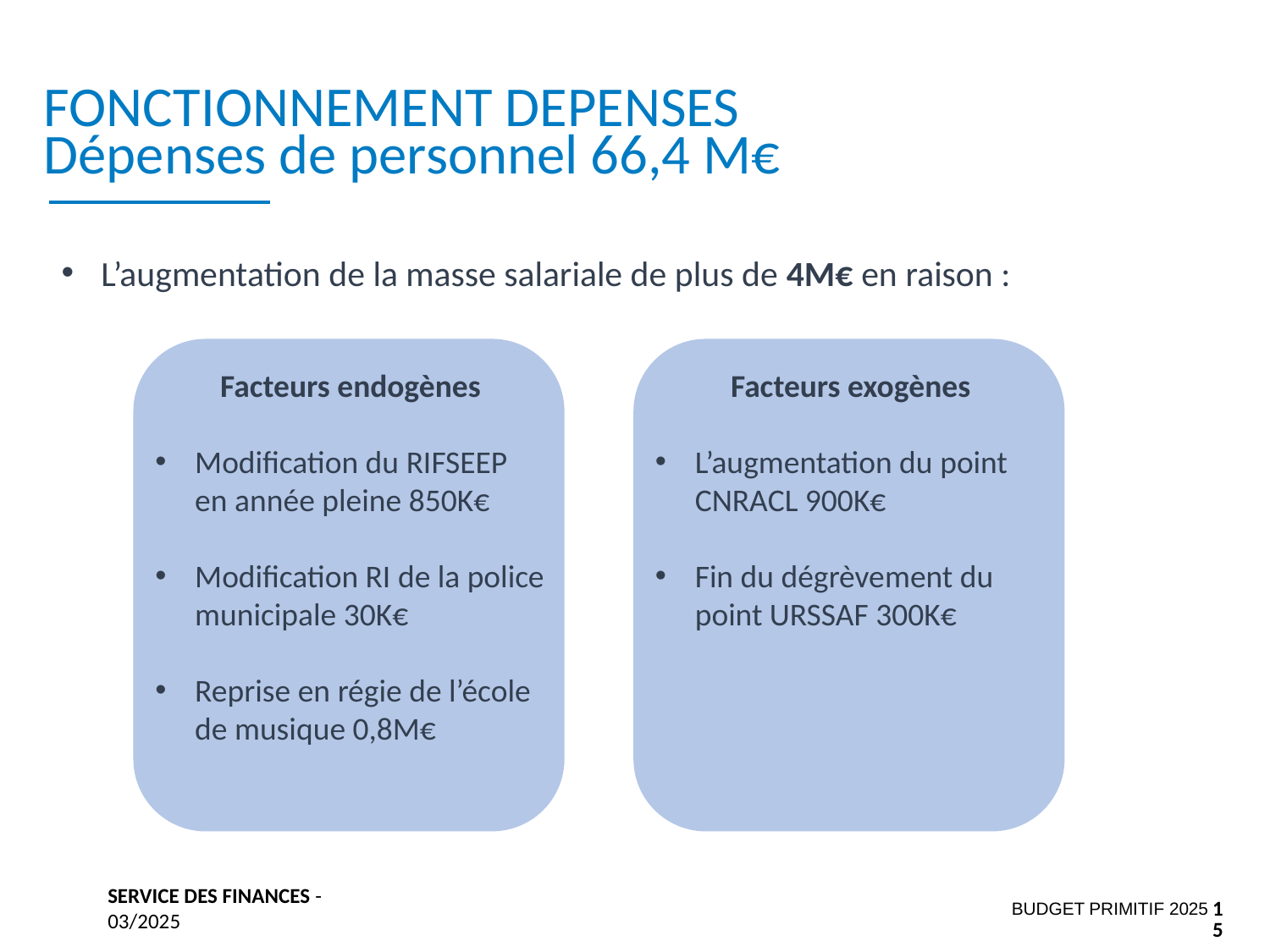

FONCTIONNEMENT DEPENSES
Dépenses de personnel 66,4 M€

L’augmentation de la masse salariale de plus de 4M€ en raison :

Facteurs endogènes

Modification du RIFSEEP en année pleine 850K€

Modification RI de la police municipale 30K€

Reprise en régie de l’école de musique 0,8M€
Facteurs exogènes

L’augmentation du point CNRACL 900K€

Fin du dégrèvement du point URSSAF 300K€
SERVICE DES FINANCES - 03/2025
BUDGET PRIMITIF 2025
15